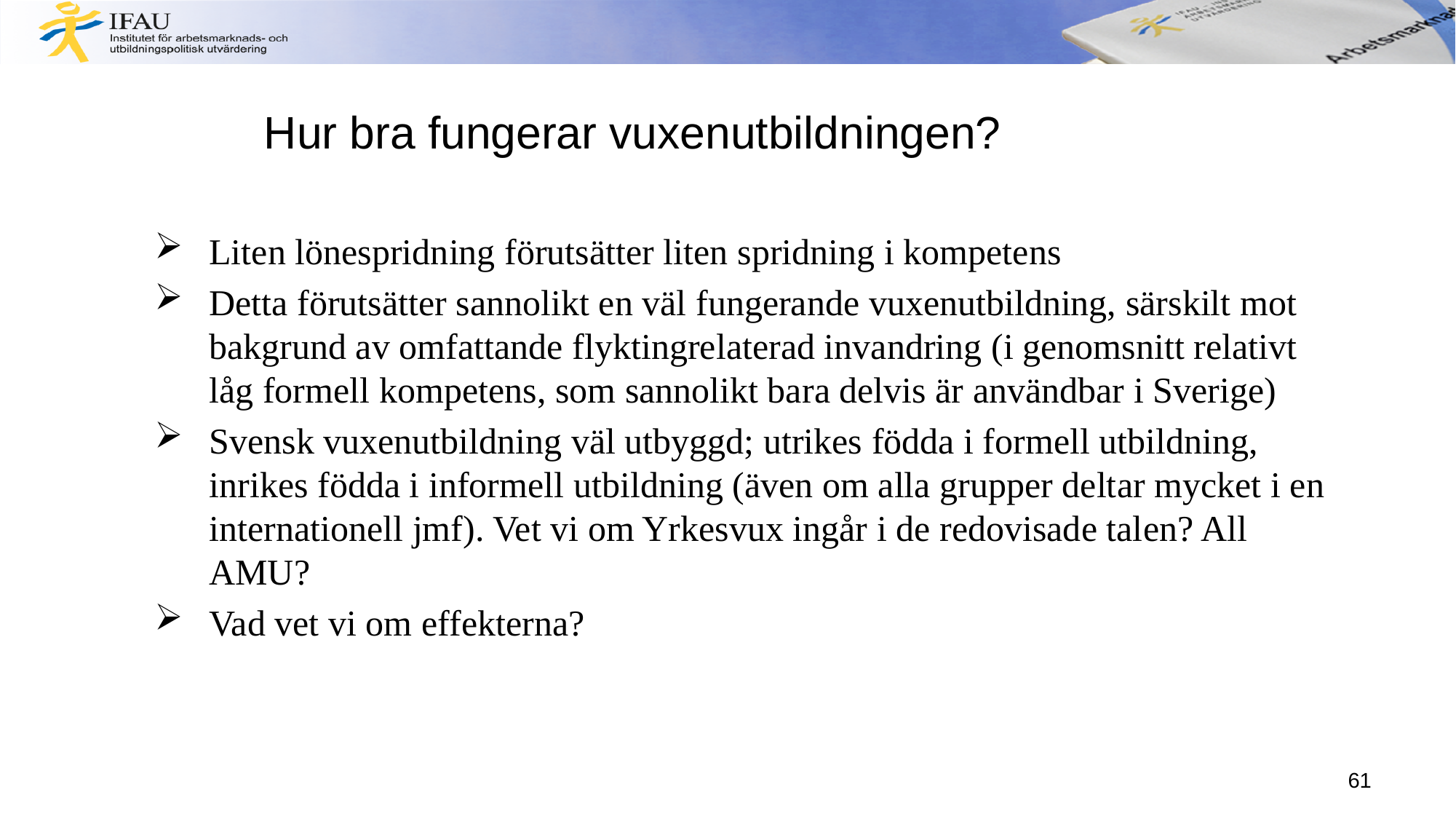

# Hur bra fungerar vuxenutbildningen?
Liten lönespridning förutsätter liten spridning i kompetens
Detta förutsätter sannolikt en väl fungerande vuxenutbildning, särskilt mot bakgrund av omfattande flyktingrelaterad invandring (i genomsnitt relativt låg formell kompetens, som sannolikt bara delvis är användbar i Sverige)
Svensk vuxenutbildning väl utbyggd; utrikes födda i formell utbildning, inrikes födda i informell utbildning (även om alla grupper deltar mycket i en internationell jmf). Vet vi om Yrkesvux ingår i de redovisade talen? All AMU?
Vad vet vi om effekterna?
61